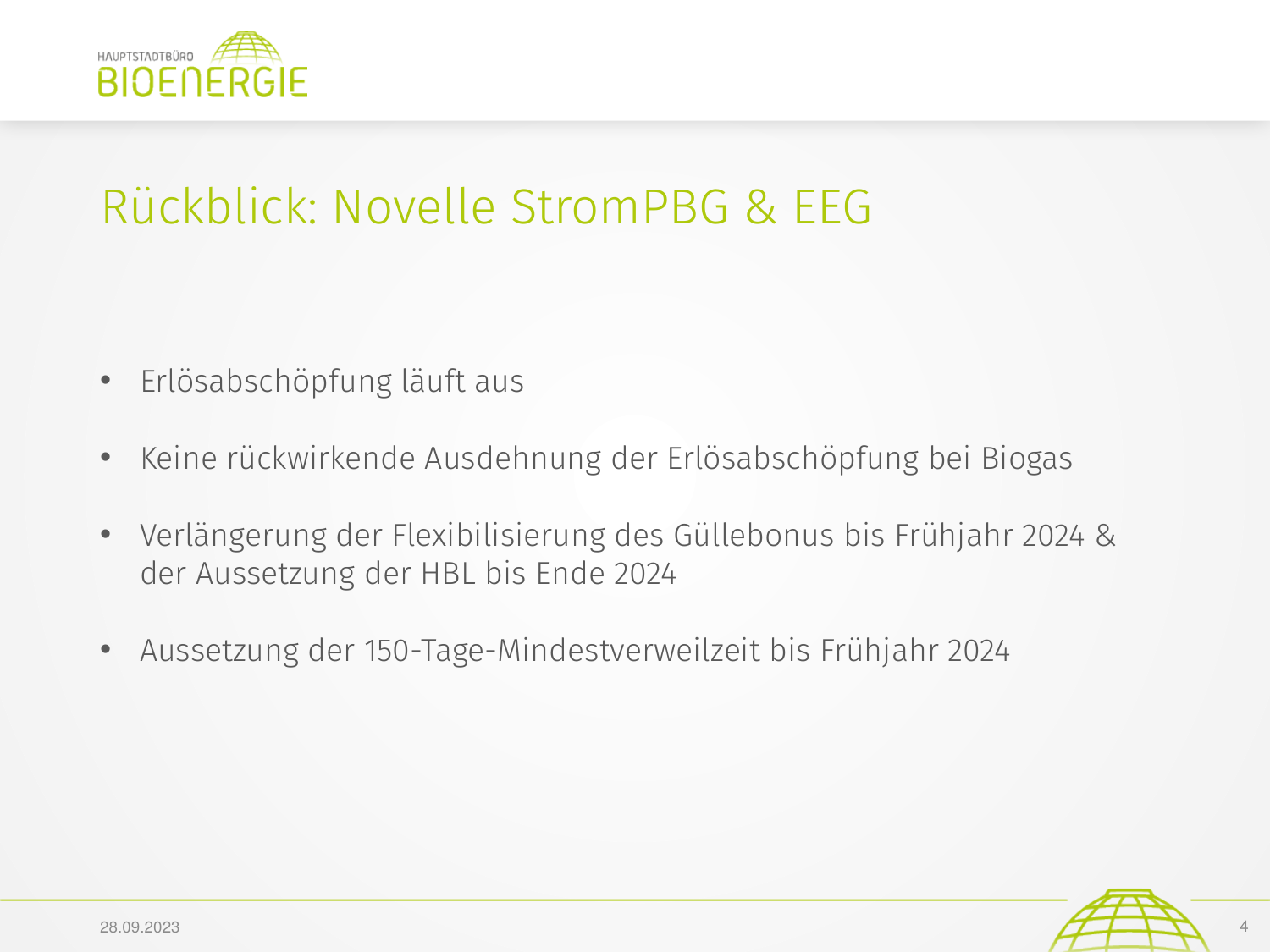

# Rückblick: Novelle StromPBG & EEG
Erlösabschöpfung läuft aus
Keine rückwirkende Ausdehnung der Erlösabschöpfung bei Biogas
Verlängerung der Flexibilisierung des Güllebonus bis Frühjahr 2024 & der Aussetzung der HBL bis Ende 2024
Aussetzung der 150-Tage-Mindestverweilzeit bis Frühjahr 2024
28.09.2023
4